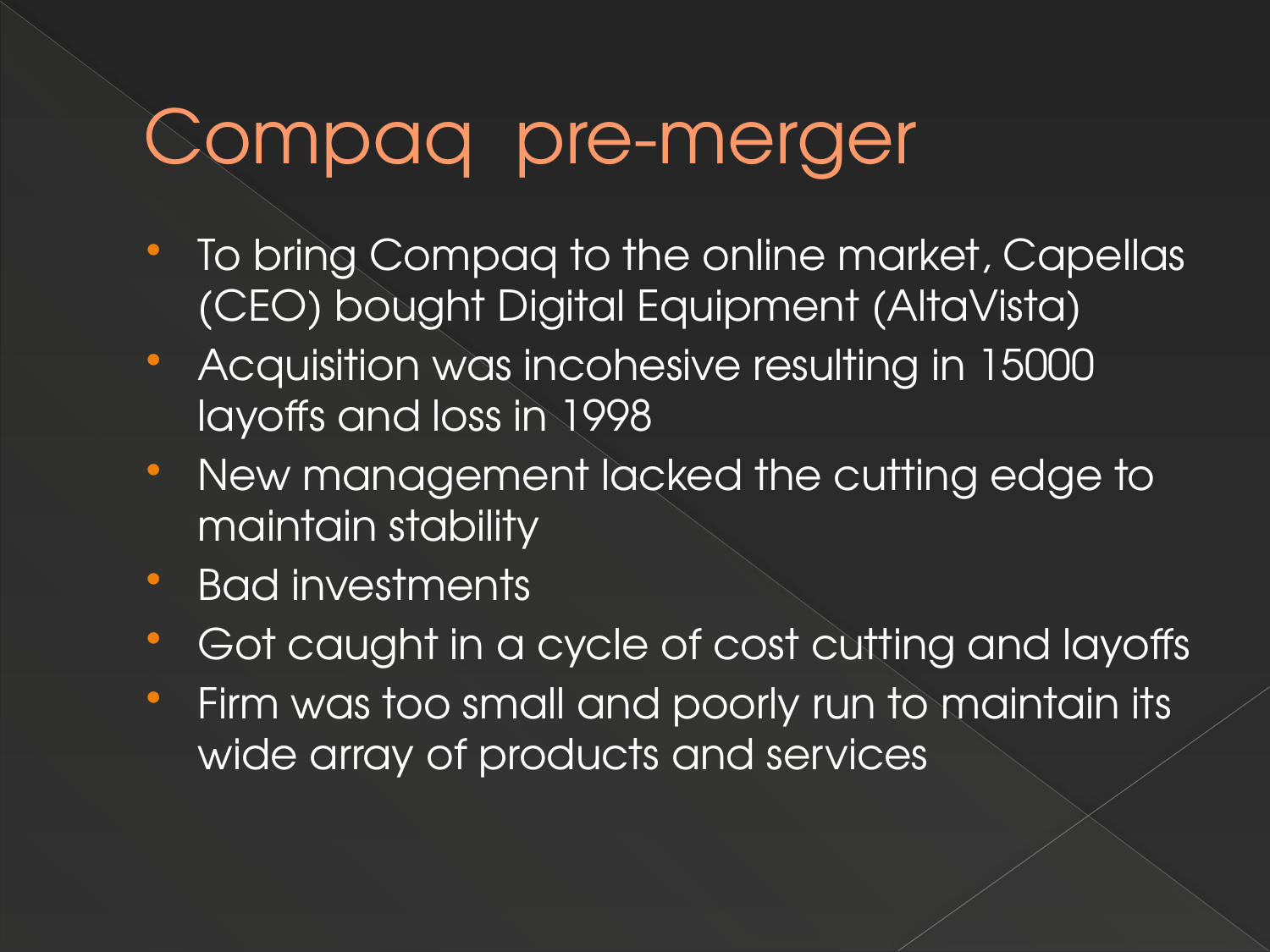

# Compaq  pre-merger
To bring Compaq to the online market, Capellas (CEO) bought Digital Equipment (AltaVista)
Acquisition was incohesive resulting in 15000 layoffs and loss in 1998
New management lacked the cutting edge to maintain stability
Bad investments
Got caught in a cycle of cost cutting and layoffs
Firm was too small and poorly run to maintain its wide array of products and services